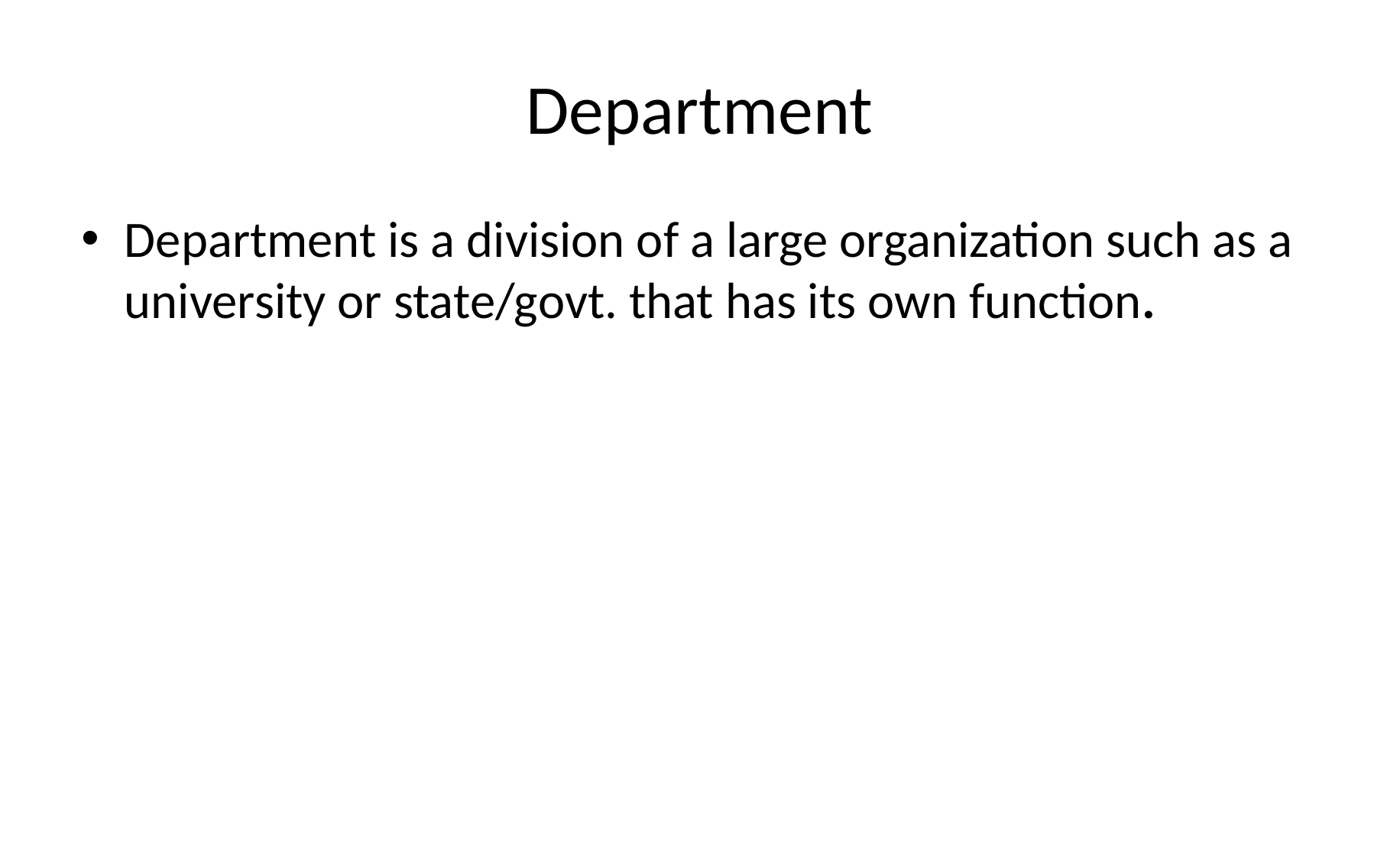

# Department
Department is a division of a large organization such as a university or state/govt. that has its own function.